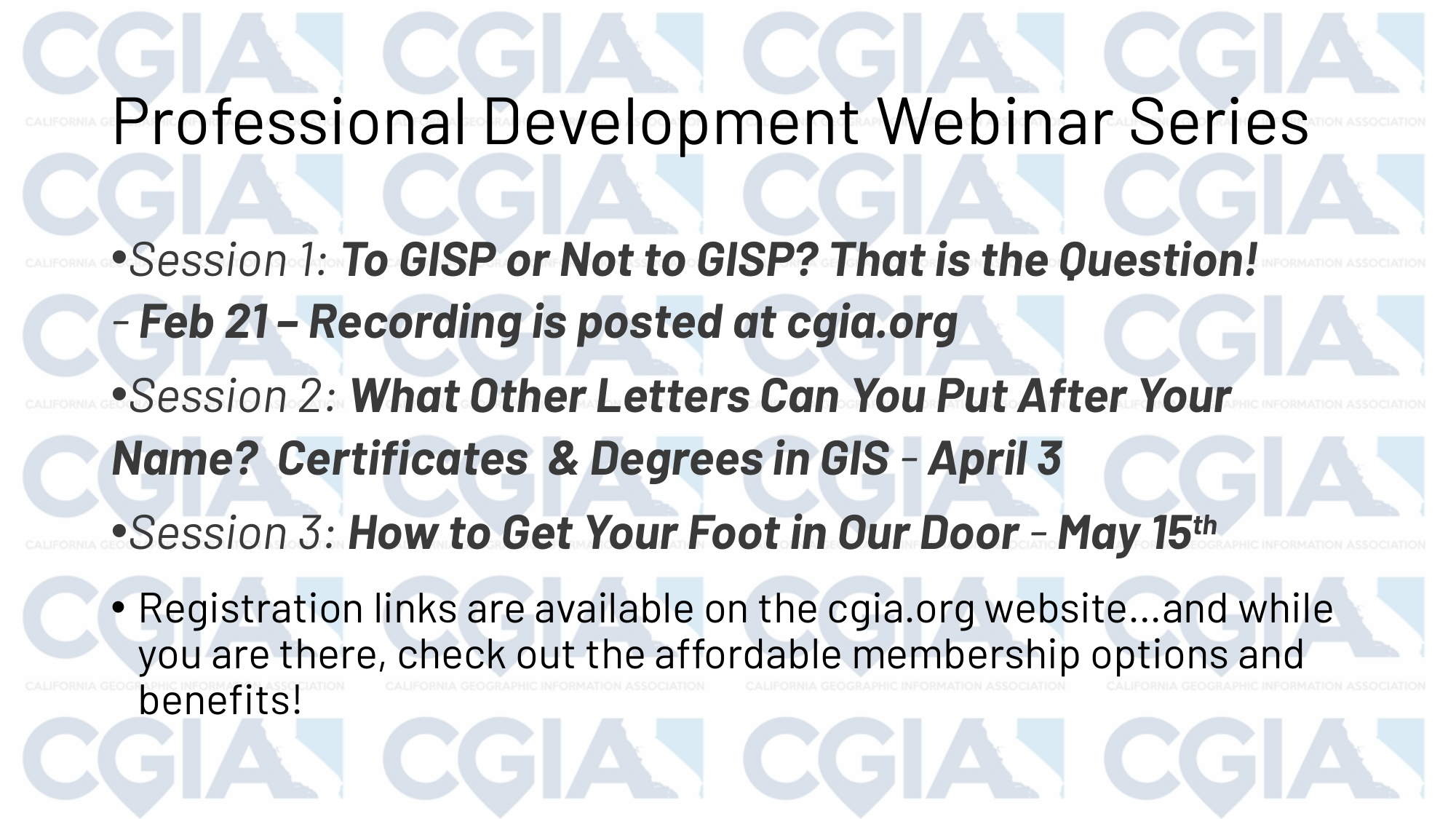

# Professional Development Webinar Series
Session 1: To GISP or Not to GISP? That is the Question! - Feb 21 – Recording is posted at cgia.org
Session 2: What Other Letters Can You Put After Your Name?  Certificates  & Degrees in GIS - April 3
Session 3: How to Get Your Foot in Our Door - May 15th
Registration links are available on the cgia.org website…and while you are there, check out the affordable membership options and benefits!